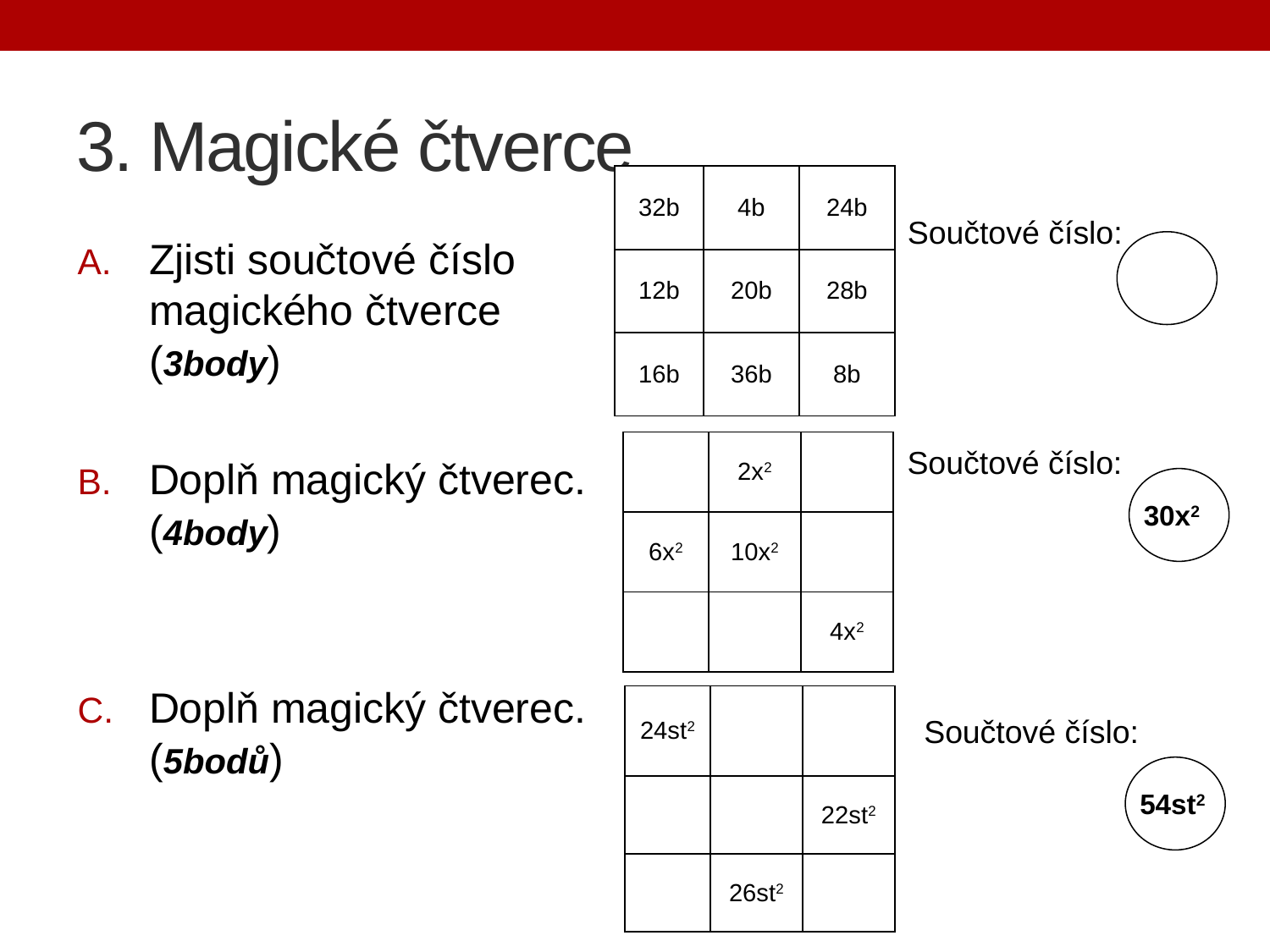

# 3. Magické čtverce
| 32b | 4b | 24b |
| --- | --- | --- |
| 12b | 20b | 28b |
| 16b | 36b | 8b |
Součtové číslo:
Zjisti součtové číslo magického čtverce (3body)

Doplň magický čtverec. (4body)

Doplň magický čtverec. (5bodů)

|  | 2x2 |  |
| --- | --- | --- |
| 6x2 | 10x2 |  |
|  |  | 4x2 |
Součtové číslo:
30x2
| 24st2 |  |  |
| --- | --- | --- |
|  |  | 22st2 |
|  | 26st2 |  |
Součtové číslo:
54st2